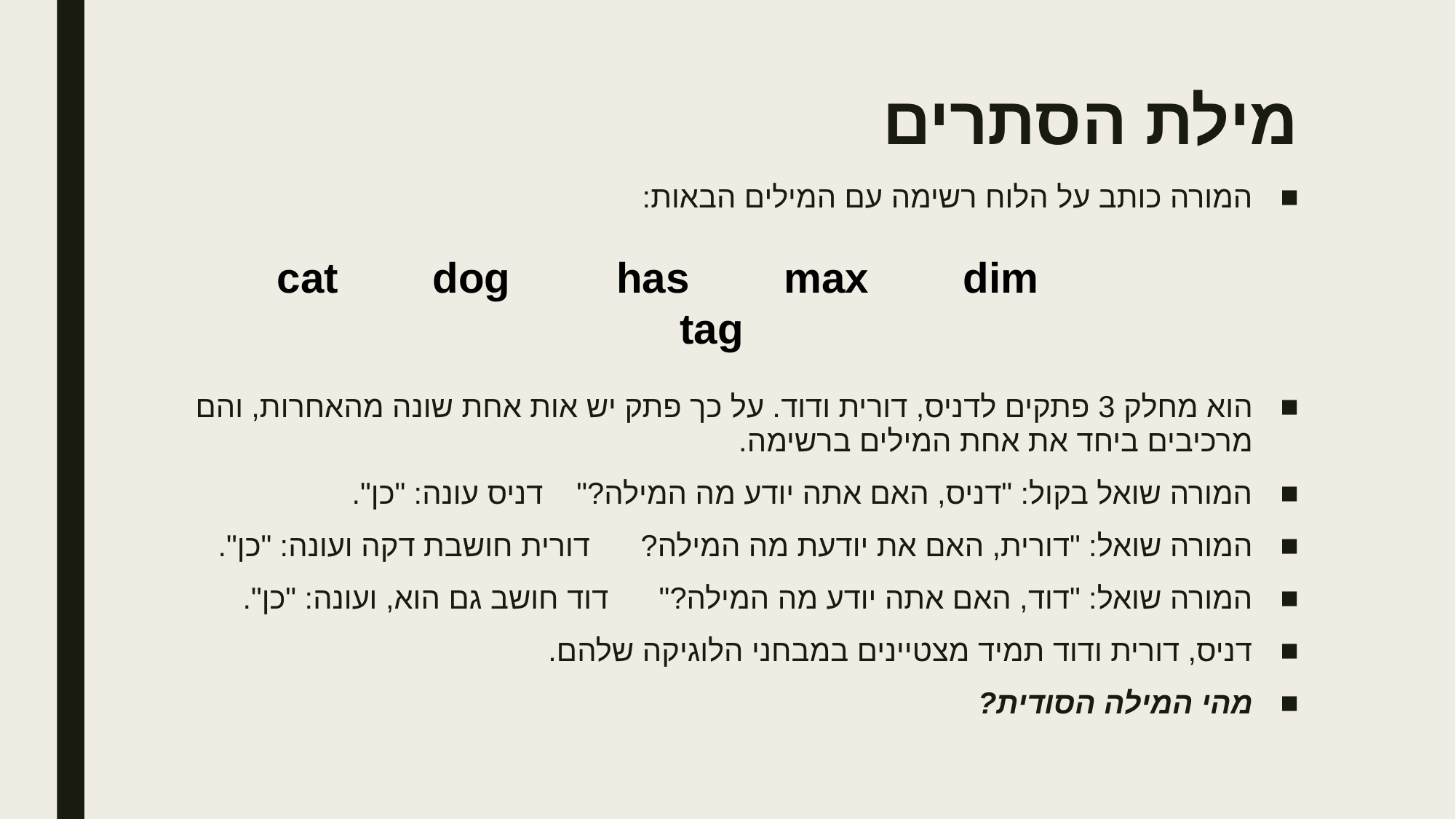

# מילת הסתרים
המורה כותב על הלוח רשימה עם המילים הבאות:

הוא מחלק 3 פתקים לדניס, דורית ודוד. על כך פתק יש אות אחת שונה מהאחרות, והם מרכיבים ביחד את אחת המילים ברשימה.
המורה שואל בקול: "דניס, האם אתה יודע מה המילה?"    דניס עונה: "כן".
המורה שואל: "דורית, האם את יודעת מה המילה?	      דורית חושבת דקה ועונה: "כן".
המורה שואל: "דוד, האם אתה יודע מה המילה?"	      דוד חושב גם הוא, ועונה: "כן".
דניס, דורית ודוד תמיד מצטיינים במבחני הלוגיקה שלהם.
מהי המילה הסודית?

cat        dog         has        max        dim          tag